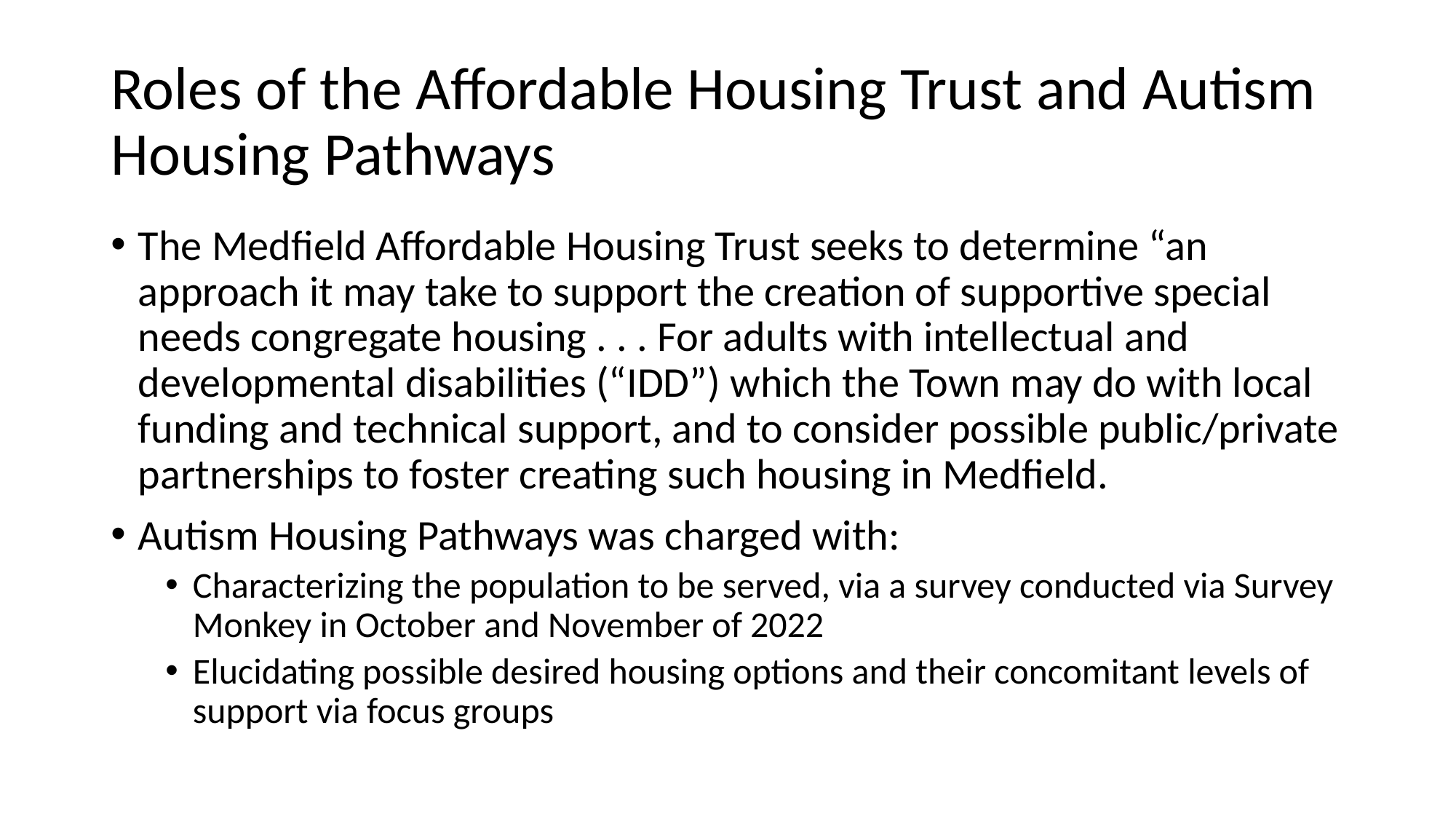

# Roles of the Affordable Housing Trust and Autism Housing Pathways
The Medfield Affordable Housing Trust seeks to determine “an approach it may take to support the creation of supportive special needs congregate housing . . . For adults with intellectual and developmental disabilities (“IDD”) which the Town may do with local funding and technical support, and to consider possible public/private partnerships to foster creating such housing in Medfield.
Autism Housing Pathways was charged with:
Characterizing the population to be served, via a survey conducted via Survey Monkey in October and November of 2022
Elucidating possible desired housing options and their concomitant levels of support via focus groups